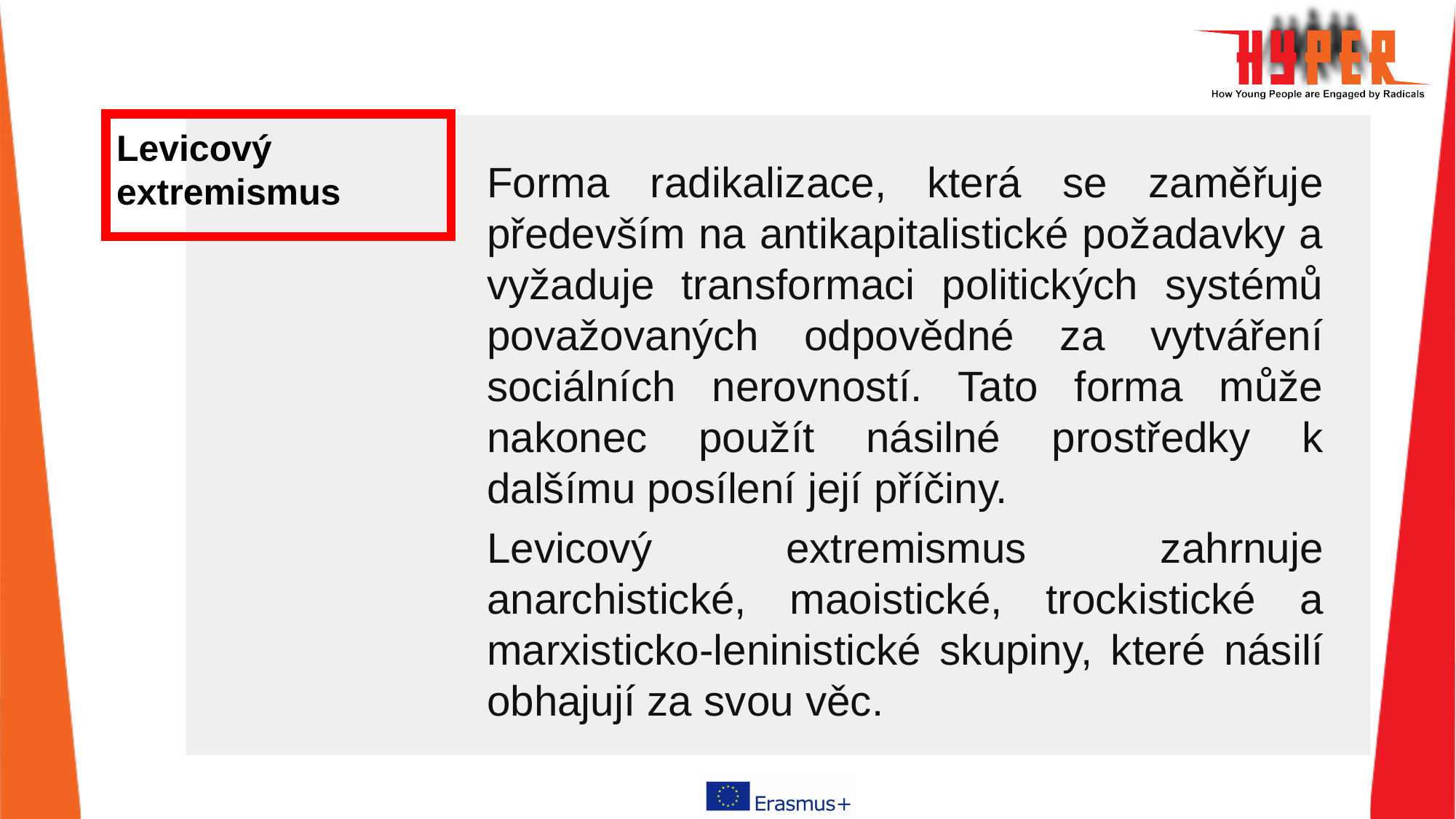

# Levicový extremismus
Forma radikalizace, která se zaměřuje především na antikapitalistické požadavky a vyžaduje transformaci politických systémů považovaných odpovědné za vytváření sociálních nerovností. Tato forma může nakonec použít násilné prostředky k dalšímu posílení její příčiny.
Levicový extremismus zahrnuje anarchistické, maoistické, trockistické a marxisticko-leninistické skupiny, které násilí obhajují za svou věc.